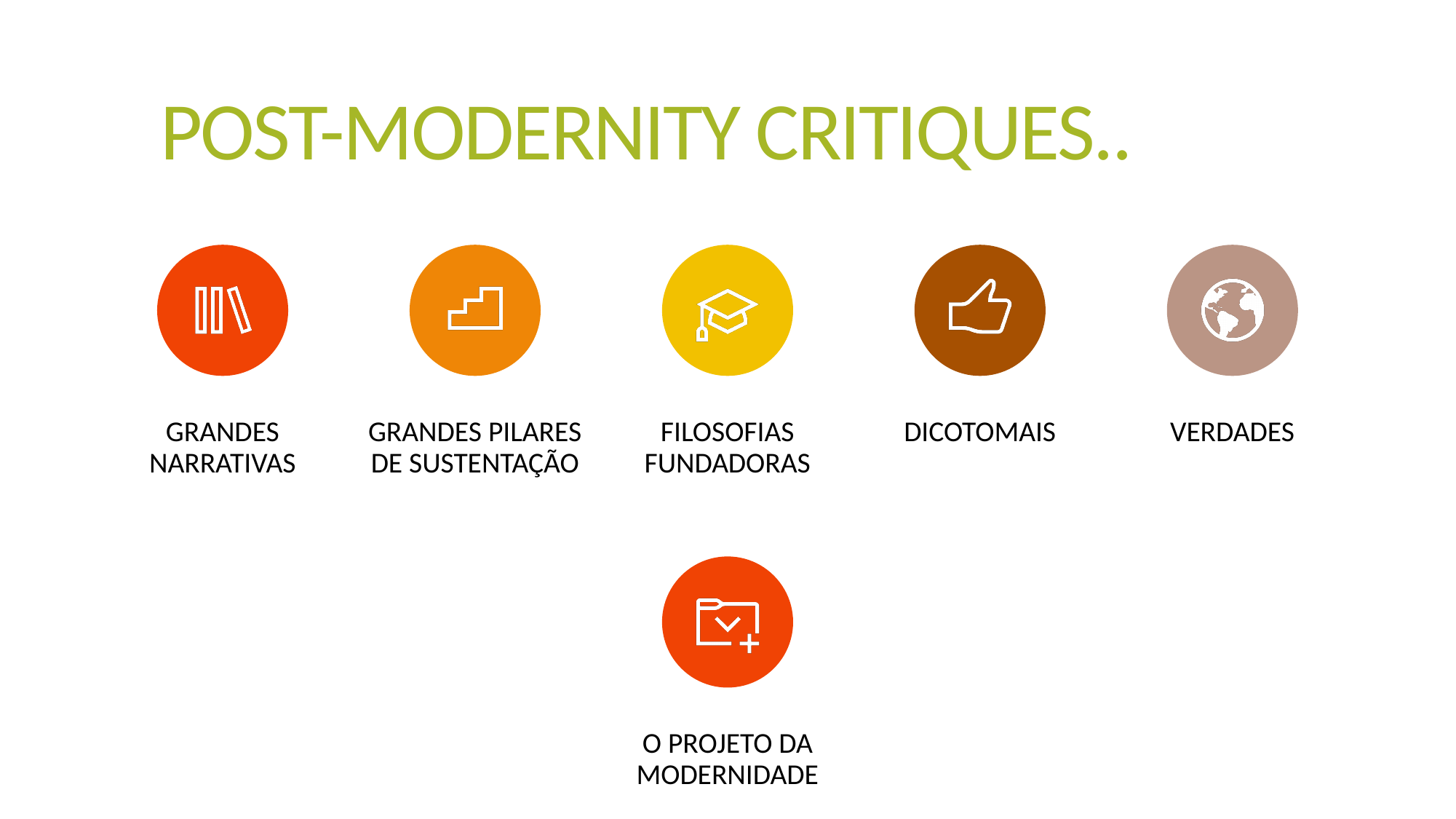

# POST-MODERNITY CRITIQUES..
GRANDES NARRATIVAS
GRANDES PILARES DE SUSTENTAÇÃO
FILOSOFIAS FUNDADORAS
DICOTOMAIS
VERDADES
O PROJETO DA MODERNIDADE